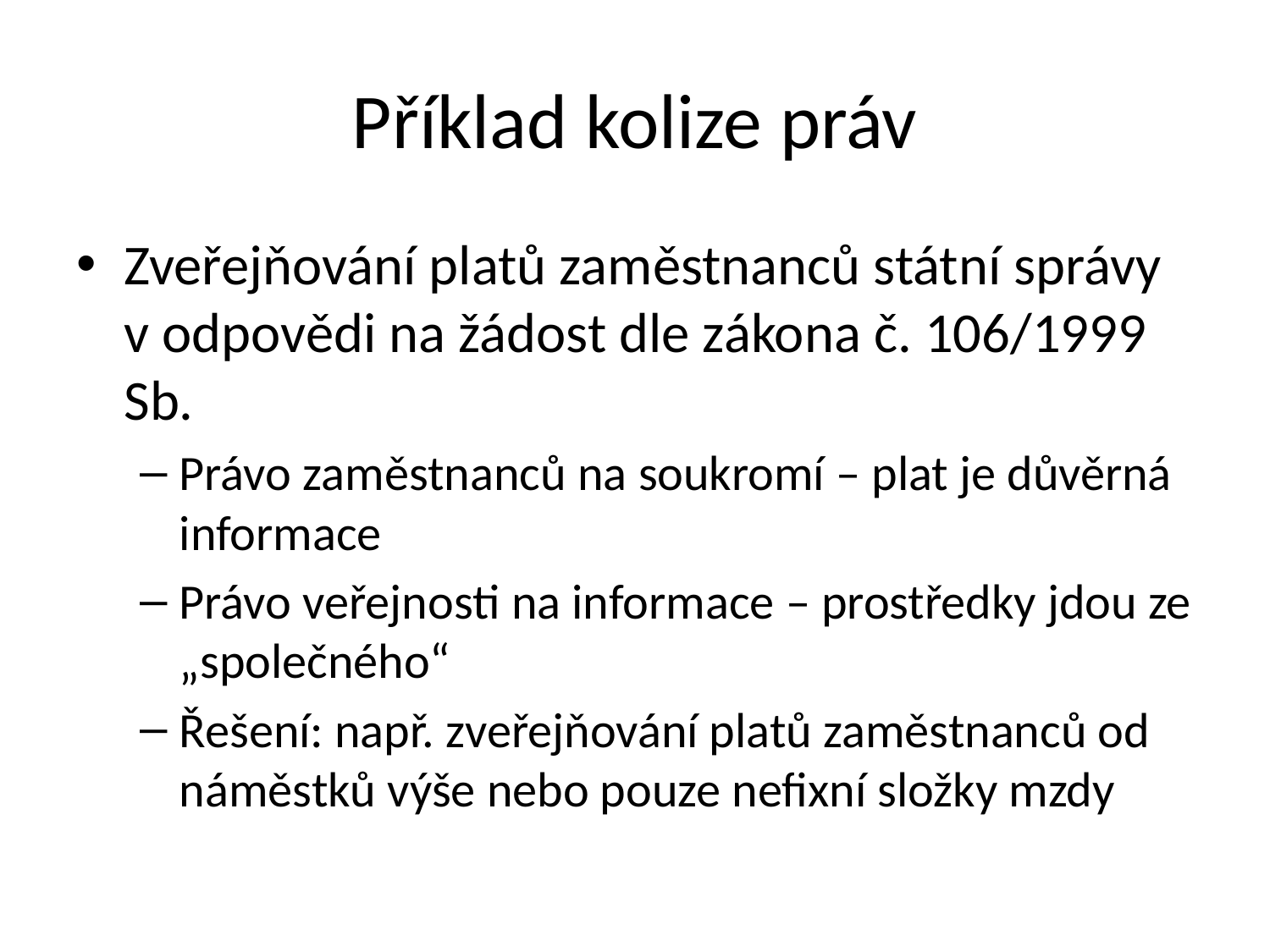

# Příklad kolize práv
Zveřejňování platů zaměstnanců státní správy v odpovědi na žádost dle zákona č. 106/1999 Sb.
Právo zaměstnanců na soukromí – plat je důvěrná informace
Právo veřejnosti na informace – prostředky jdou ze „společného“
Řešení: např. zveřejňování platů zaměstnanců od náměstků výše nebo pouze nefixní složky mzdy